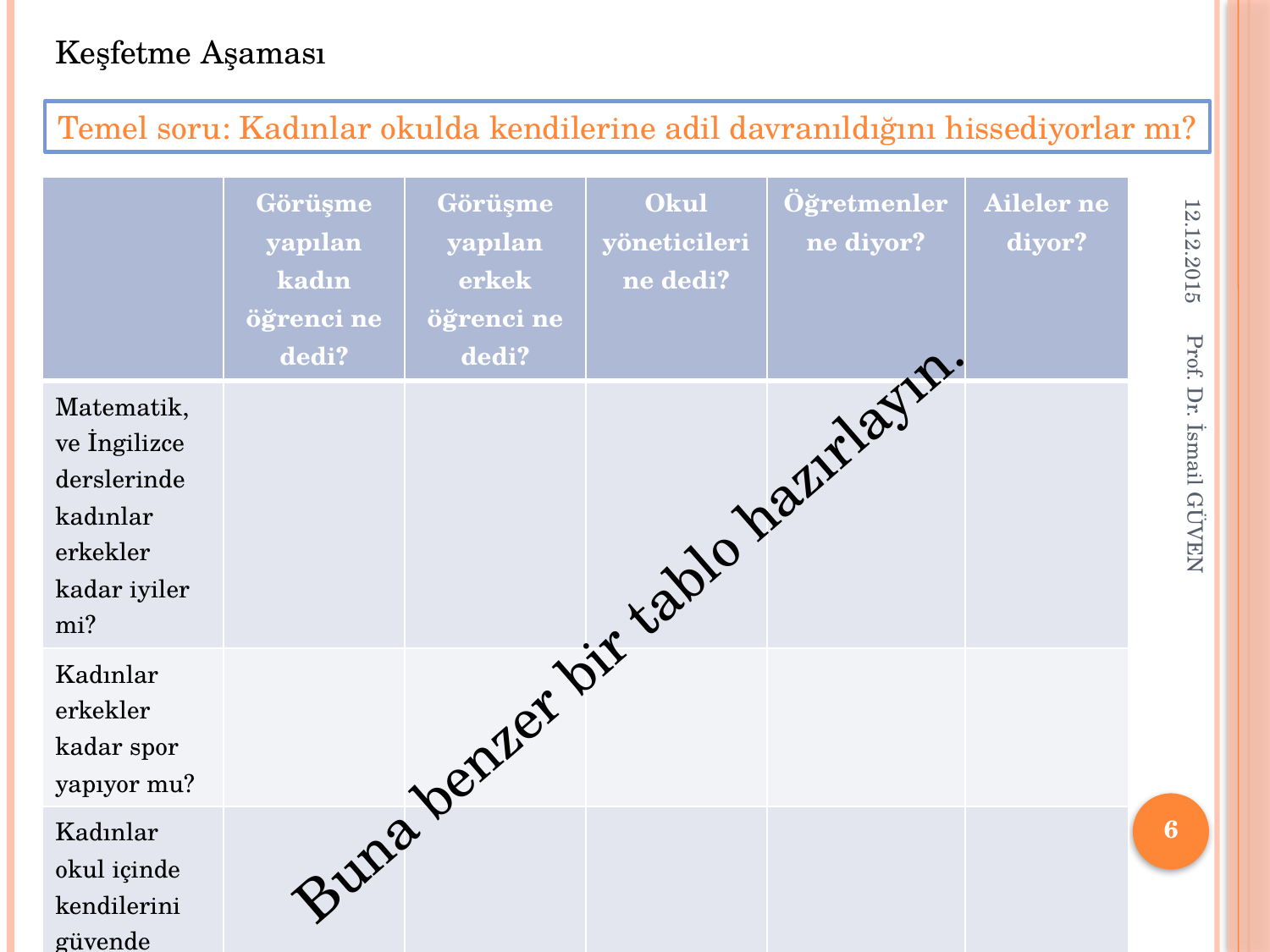

Keşfetme Aşaması
Temel soru: Kadınlar okulda kendilerine adil davranıldığını hissediyorlar mı?
12.12.2015
|  | Görüşme yapılan kadın öğrenci ne dedi? | Görüşme yapılan erkek öğrenci ne dedi? | Okul yöneticileri ne dedi? | Öğretmenler ne diyor? | Aileler ne diyor? |
| --- | --- | --- | --- | --- | --- |
| Matematik, ve İngilizce derslerinde kadınlar erkekler kadar iyiler mi? |  |  |  |  |  |
| Kadınlar erkekler kadar spor yapıyor mu? |  |  |  |  |  |
| Kadınlar okul içinde kendilerini güvende hissediyorlar mı? |  |  |  |  |  |
Prof. Dr. İsmail GÜVEN
Buna benzer bir tablo hazırlayın.
6